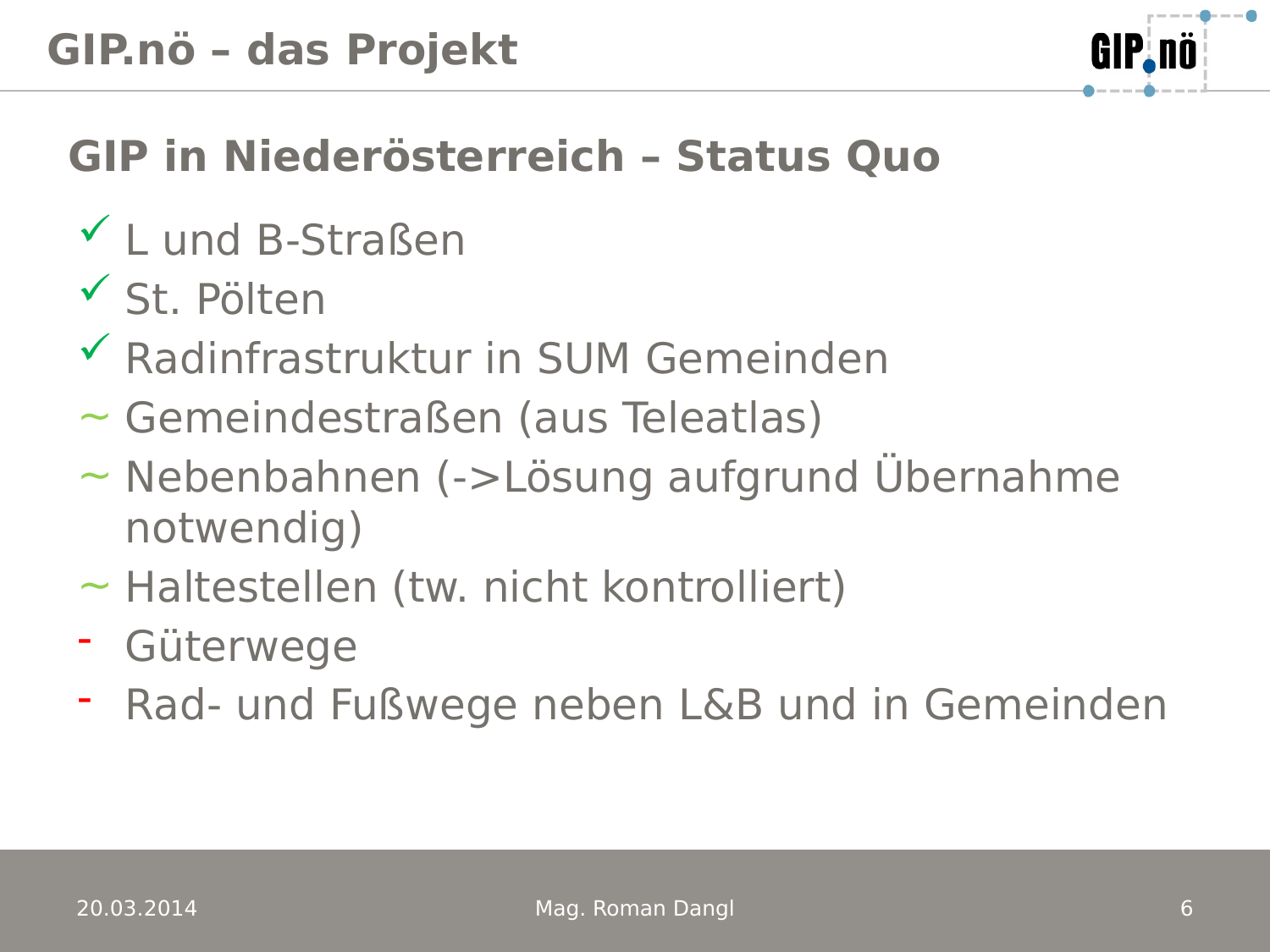

GIP.nö – das Projekt
GIP in Niederösterreich – Status Quo
L und B-Straßen
St. Pölten
Radinfrastruktur in SUM Gemeinden
Gemeindestraßen (aus Teleatlas)
Nebenbahnen (->Lösung aufgrund Übernahme notwendig)
Haltestellen (tw. nicht kontrolliert)
Güterwege
Rad- und Fußwege neben L&B und in Gemeinden

20.03.2014
Mag. Roman Dangl
6